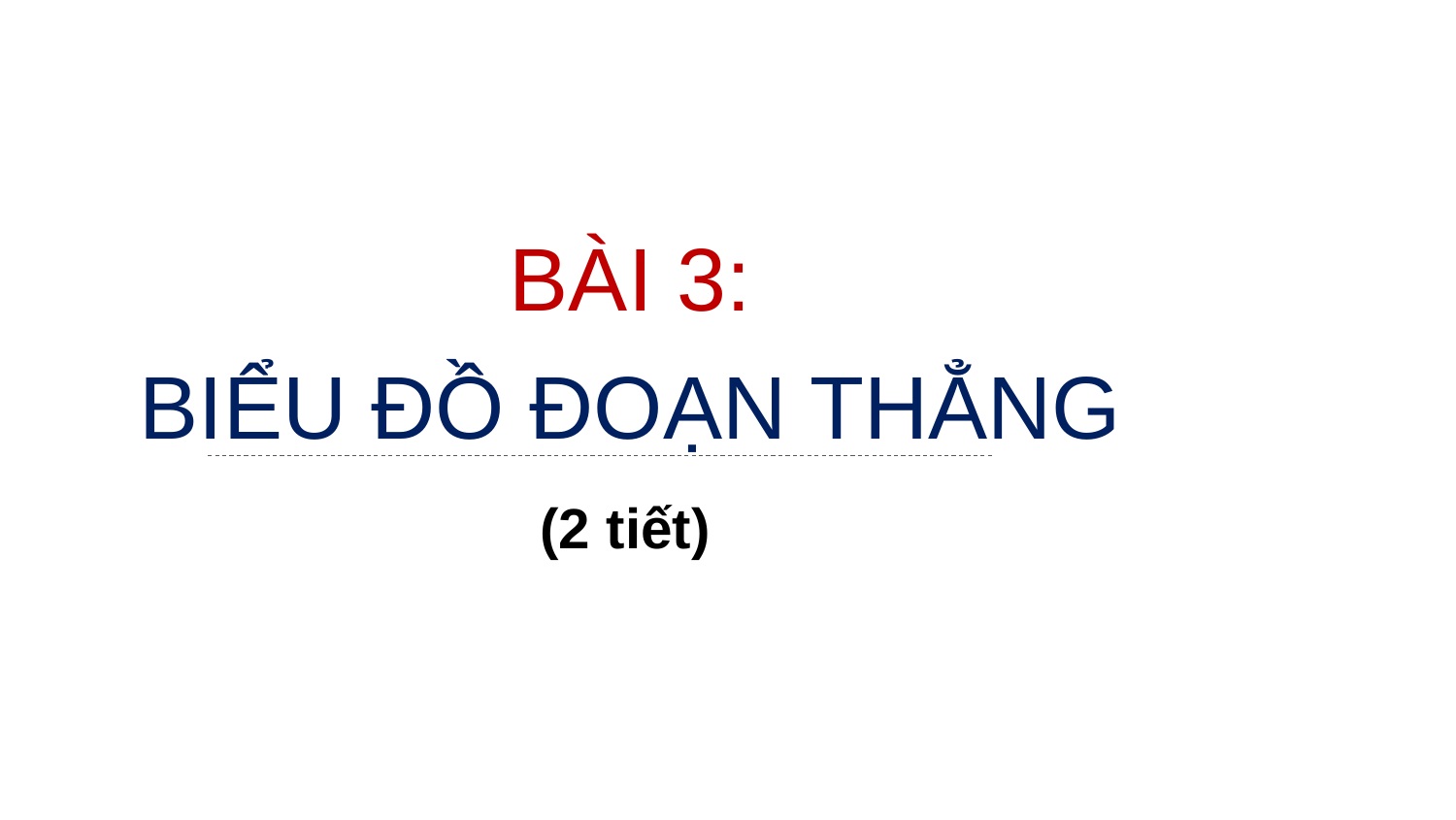

BÀI 3:
BIỂU ĐỒ ĐOẠN THẲNG
(2 tiết)